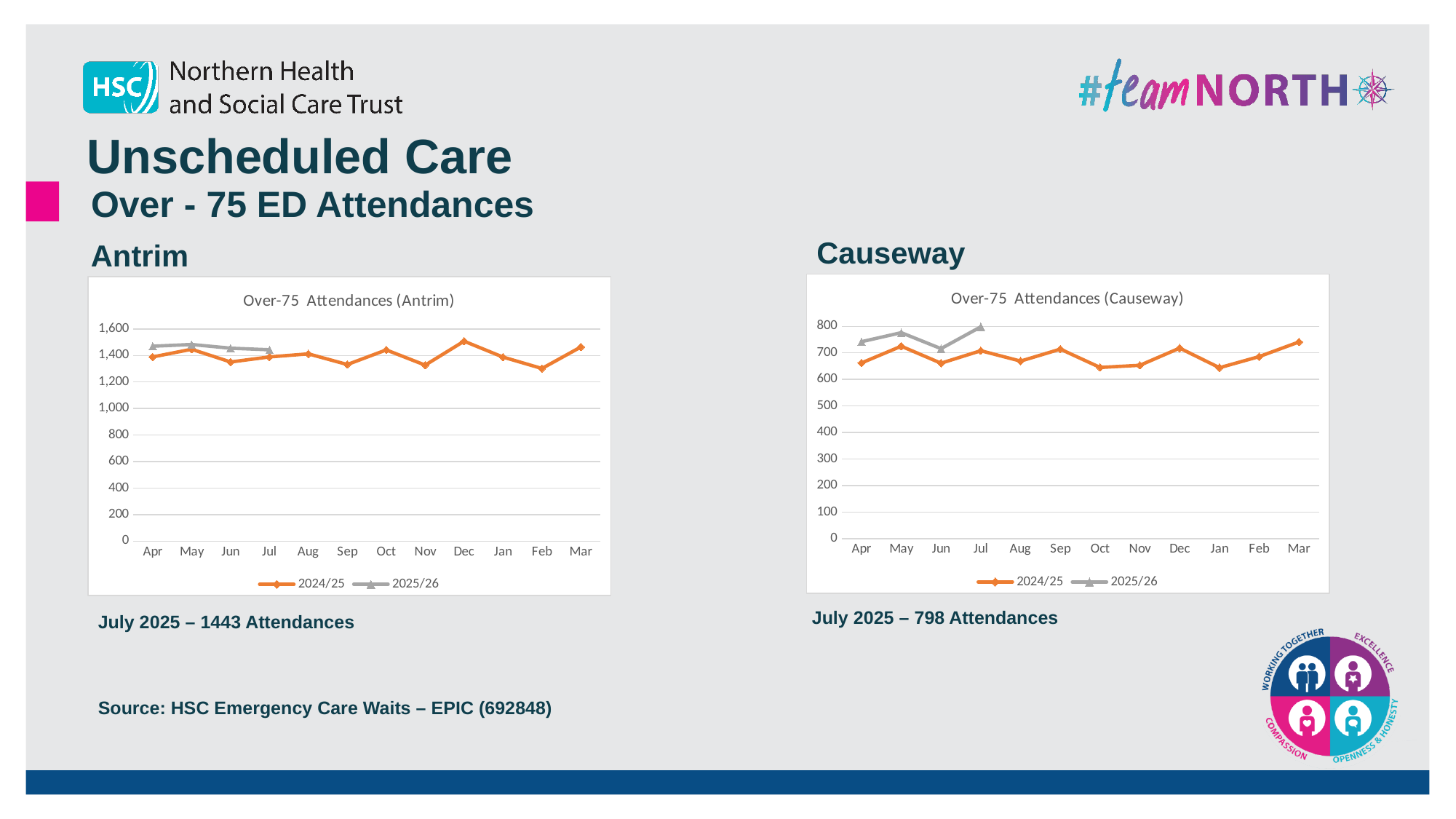

Unscheduled Care
Over - 75 ED Attendances
Causeway
Antrim

### Chart: Over-75  Attendances (Causeway)

| Category | 2024/25 | 2025/26 |
|---|---|---|
| Apr | 662.0 | 742.0 |
| May | 725.0 | 776.0 |
| Jun | 661.0 | 716.0 |
| Jul | 708.0 | 798.0 |
| Aug | 669.0 | None |
| Sep | 714.0 | None |
| Oct | 645.0 | None |
| Nov | 653.0 | None |
| Dec | 718.0 | None |
| Jan | 644.0 | None |
| Feb | 686.0 | None |
| Mar | 741.0 | None |

### Chart: Over-75  Attendances (Antrim)

| Category | 2024/25 | 2025/26 |
|---|---|---|
| Apr | 1389.0 | 1470.0 |
| May | 1447.0 | 1483.0 |
| Jun | 1351.0 | 1455.0 |
| Jul | 1389.0 | 1443.0 |
| Aug | 1412.0 | None |
| Sep | 1332.0 | None |
| Oct | 1442.0 | None |
| Nov | 1327.0 | None |
| Dec | 1508.0 | None |
| Jan | 1388.0 | None |
| Feb | 1302.0 | None |
| Mar | 1464.0 | None |
July 2025 – 798 Attendances
July 2025 – 1443 Attendances
Source: HSC Emergency Care Waits – EPIC (692848)